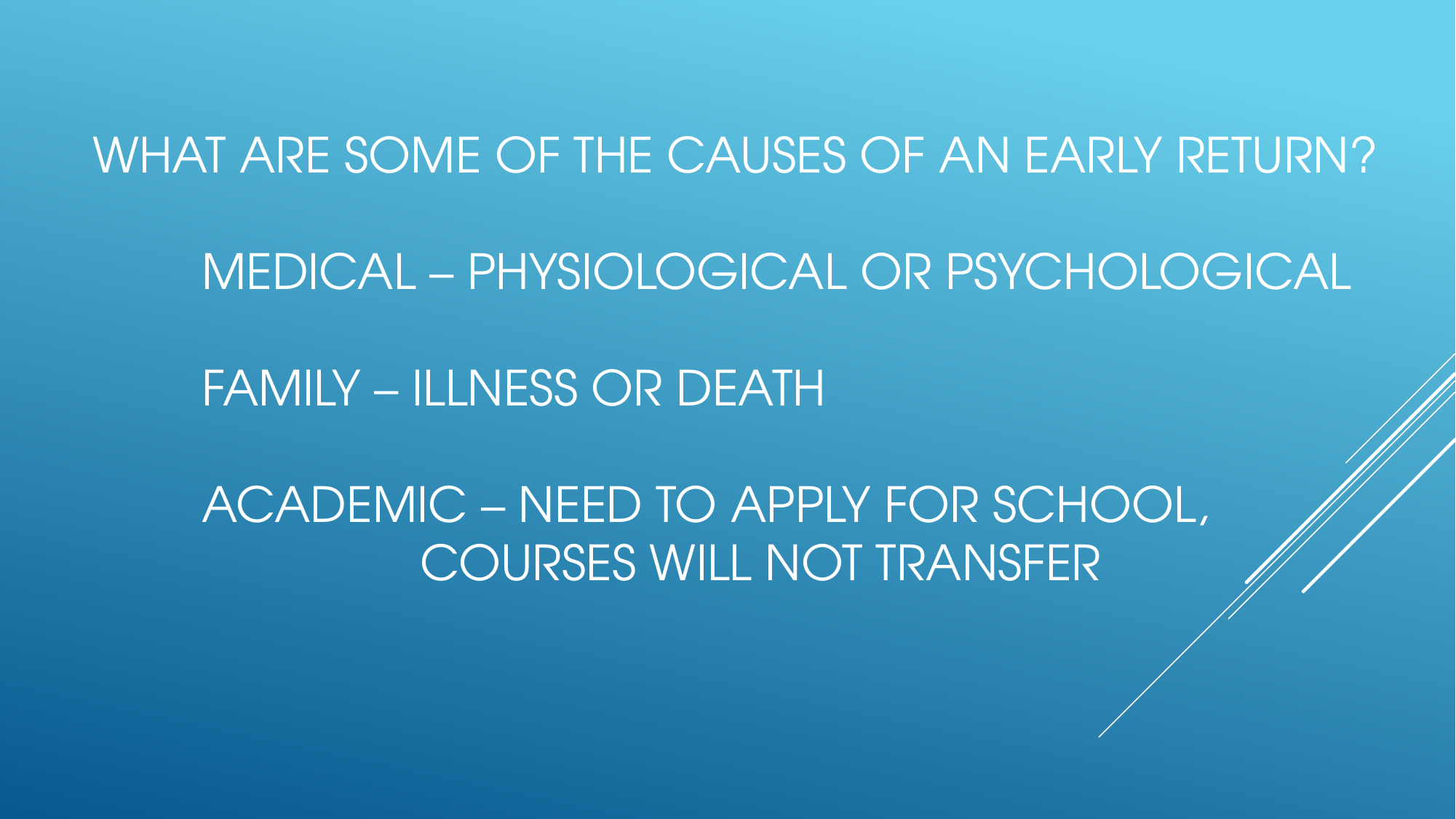

# What are some of the causes of an early return? Medical – physiological or psychological Family – illness or death Academic – need to apply for school, 				courses will not transfer